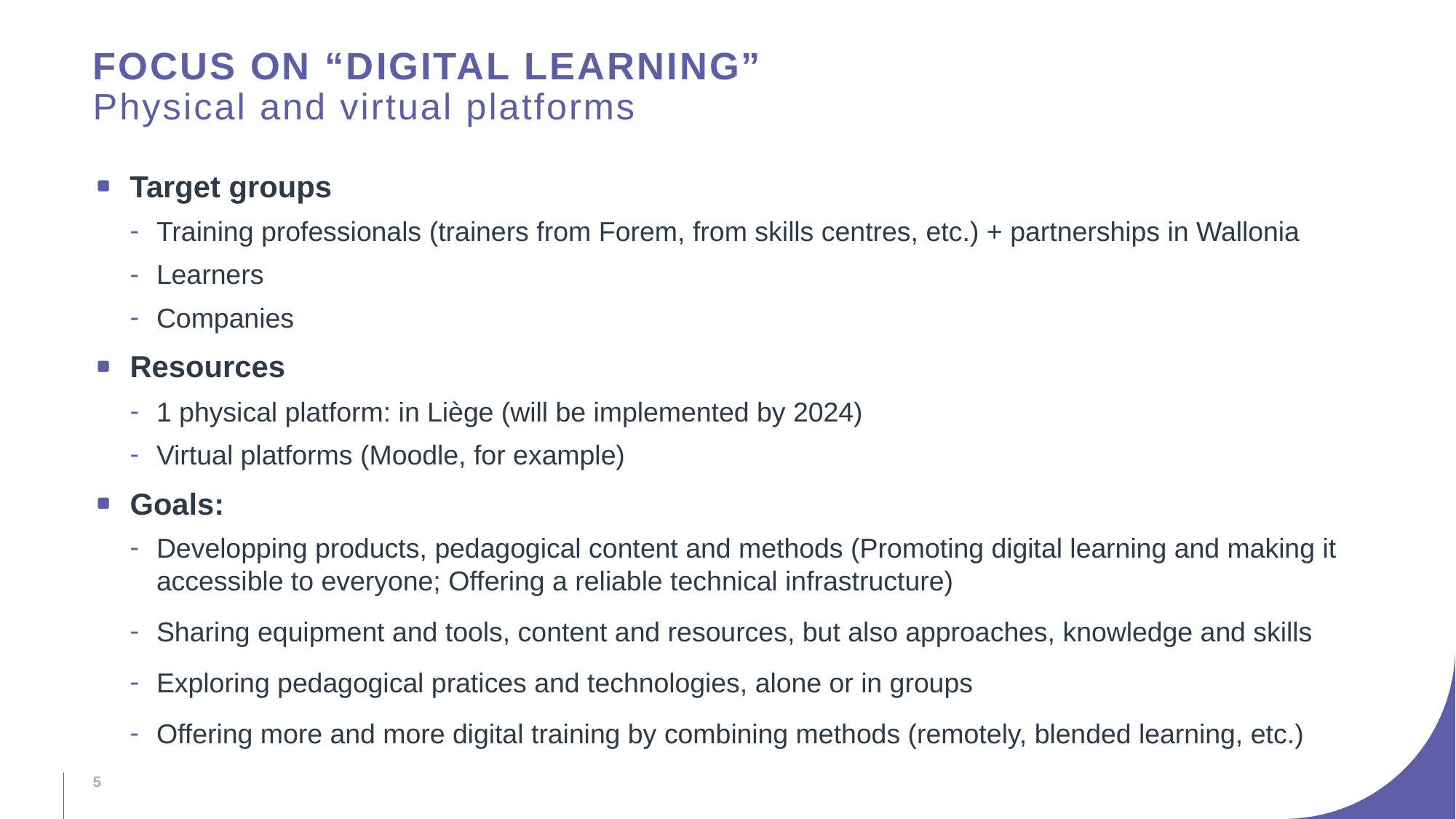

# Focus on “Digital learning” Physical and virtual platforms
Target groups
Training professionals (trainers from Forem, from skills centres, etc.) + partnerships in Wallonia
Learners
Companies
Resources
1 physical platform: in Liège (will be implemented by 2024)
Virtual platforms (Moodle, for example)
Goals:
Developping products, pedagogical content and methods (Promoting digital learning and making it accessible to everyone; Offering a reliable technical infrastructure)
Sharing equipment and tools, content and resources, but also approaches, knowledge and skills
Exploring pedagogical pratices and technologies, alone or in groups
Offering more and more digital training by combining methods (remotely, blended learning, etc.)
5